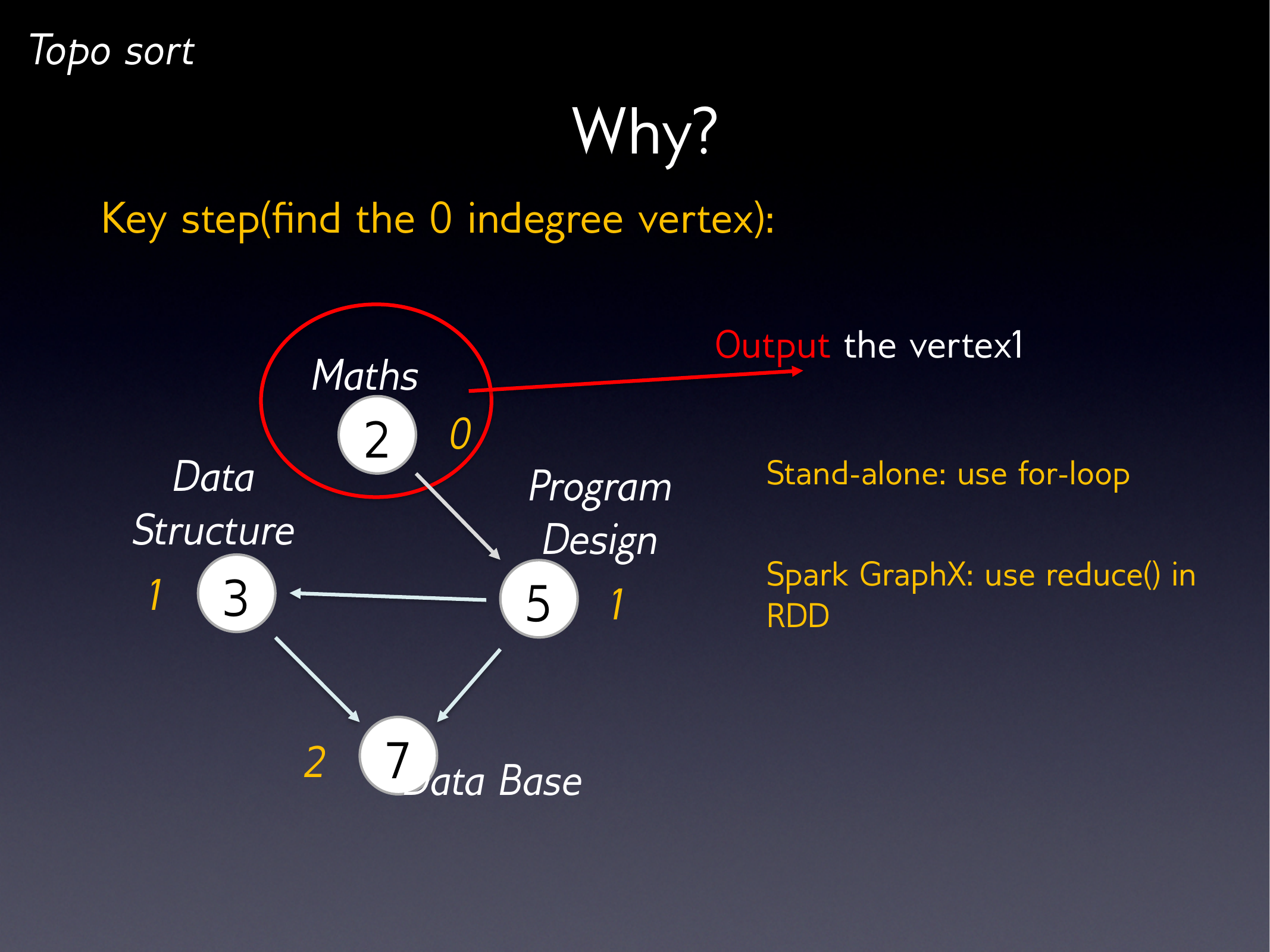

Topo sort
Why?

Key step(find the 0 indegree vertex):

Output the vertex1

Maths
0

2

3

5

7

Stand-alone: use for-loop
Spark GraphX: use reduce() in RDD

Data Structure
Program Design
1
1
2
Data Base